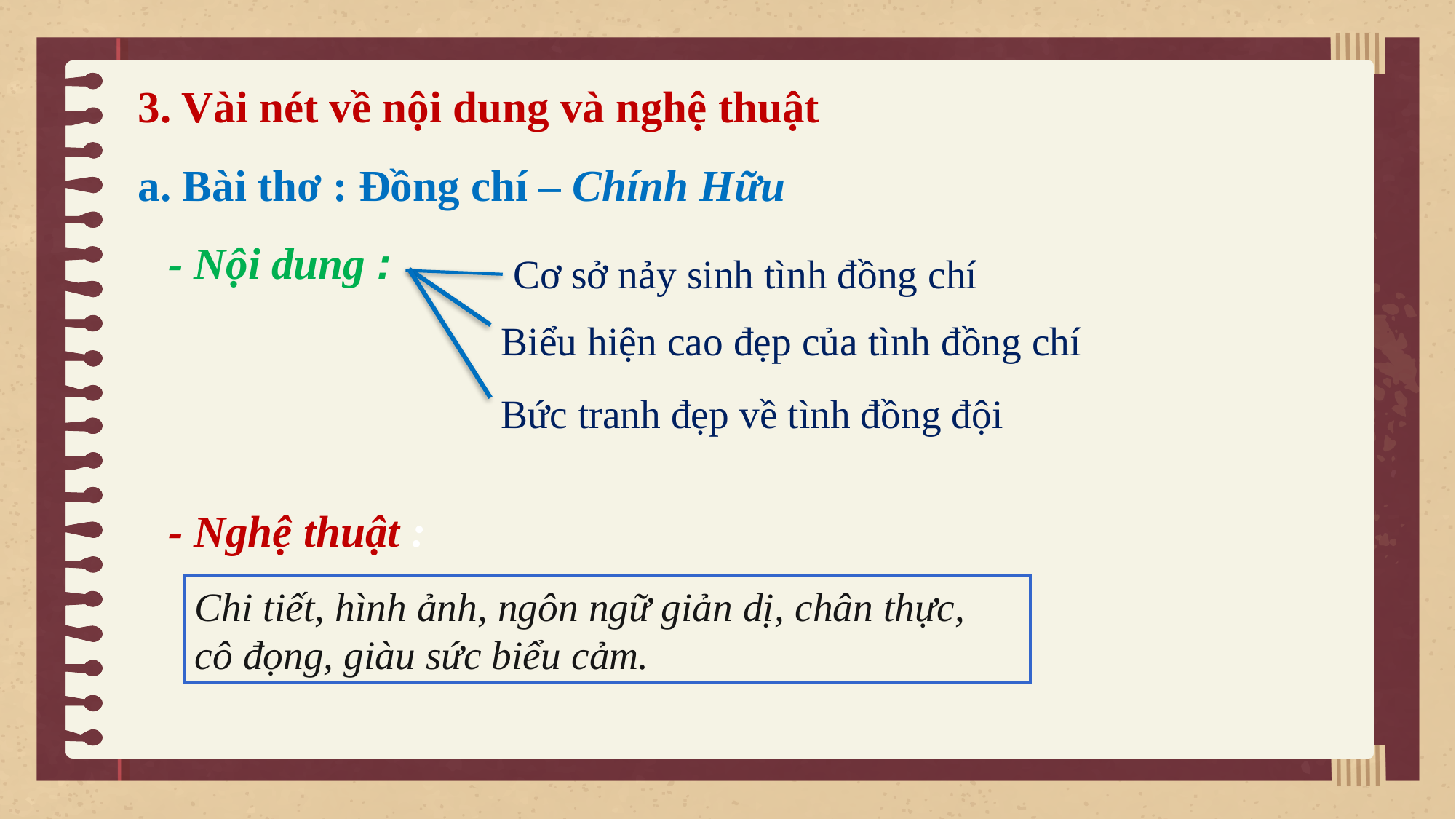

3. Vài nét về nội dung và nghệ thuật
a. Bài thơ : Đồng chí – Chính Hữu
- Nội dung :
Cơ sở nảy sinh tình đồng chí
Biểu hiện cao đẹp của tình đồng chí
Bức tranh đẹp về tình đồng đội
- Nghệ thuật :
Chi tiết, hình ảnh, ngôn ngữ giản dị, chân thực,
cô đọng, giàu sức biểu cảm.